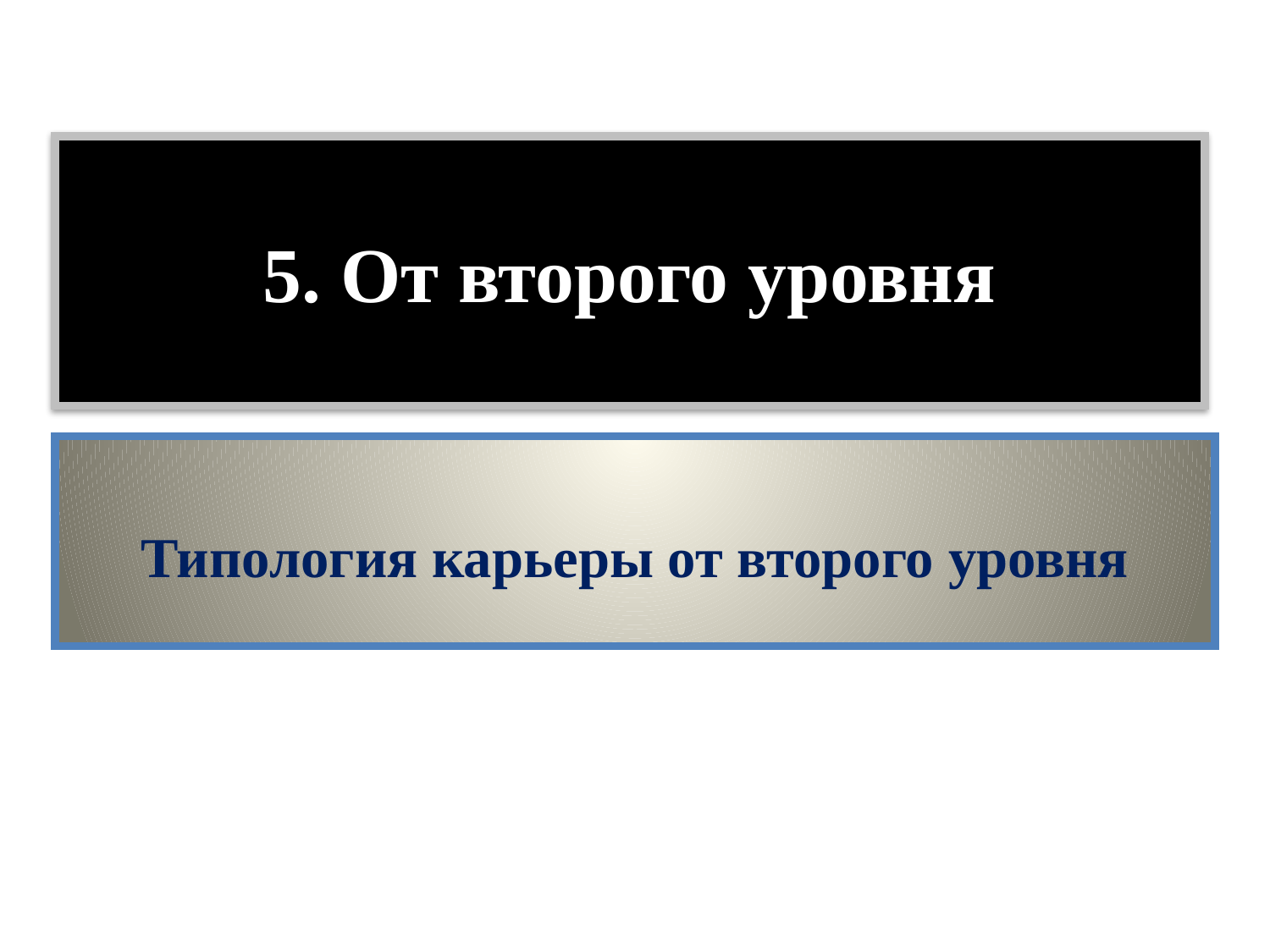

# 5. От второго уровня

Типология карьеры от второго уровня